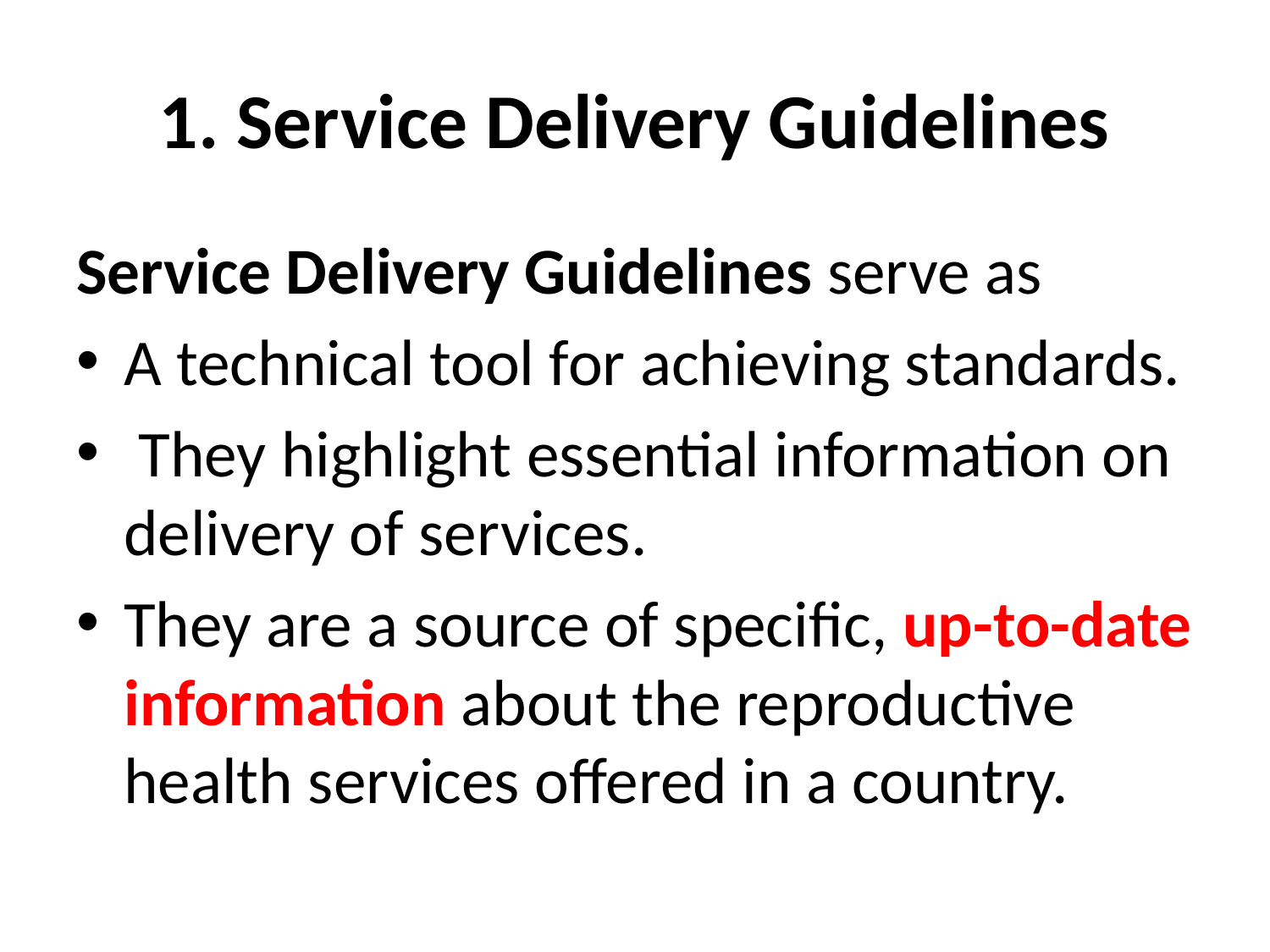

# 1. Service Delivery Guidelines
Service Delivery Guidelines serve as
A technical tool for achieving standards.
 They highlight essential information on delivery of services.
They are a source of specific, up-to-date information about the reproductive health services offered in a country.